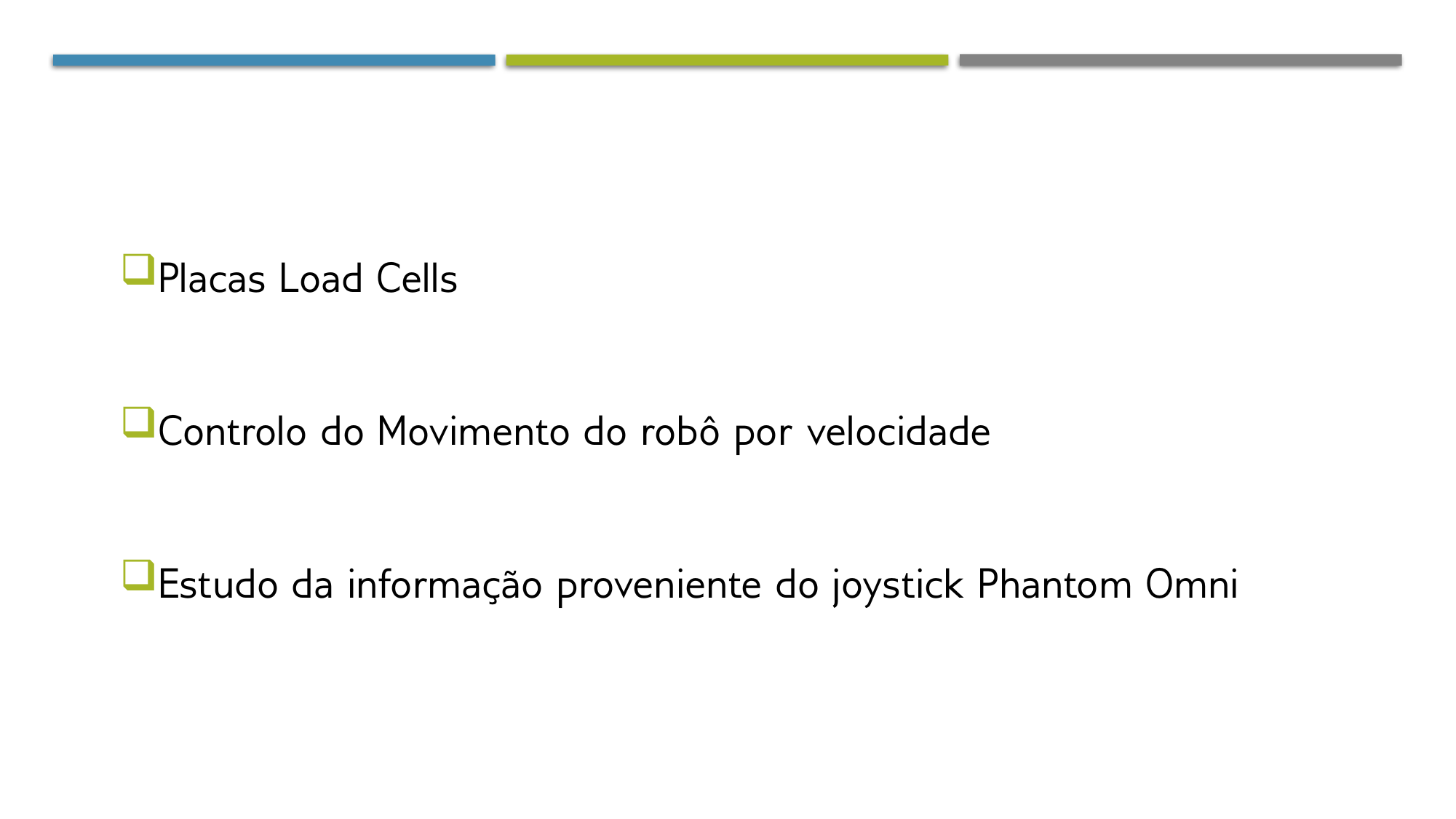

Placas Load Cells

Controlo do Movimento do robô por velocidade

Estudo da informação proveniente do joystick Phantom Omni